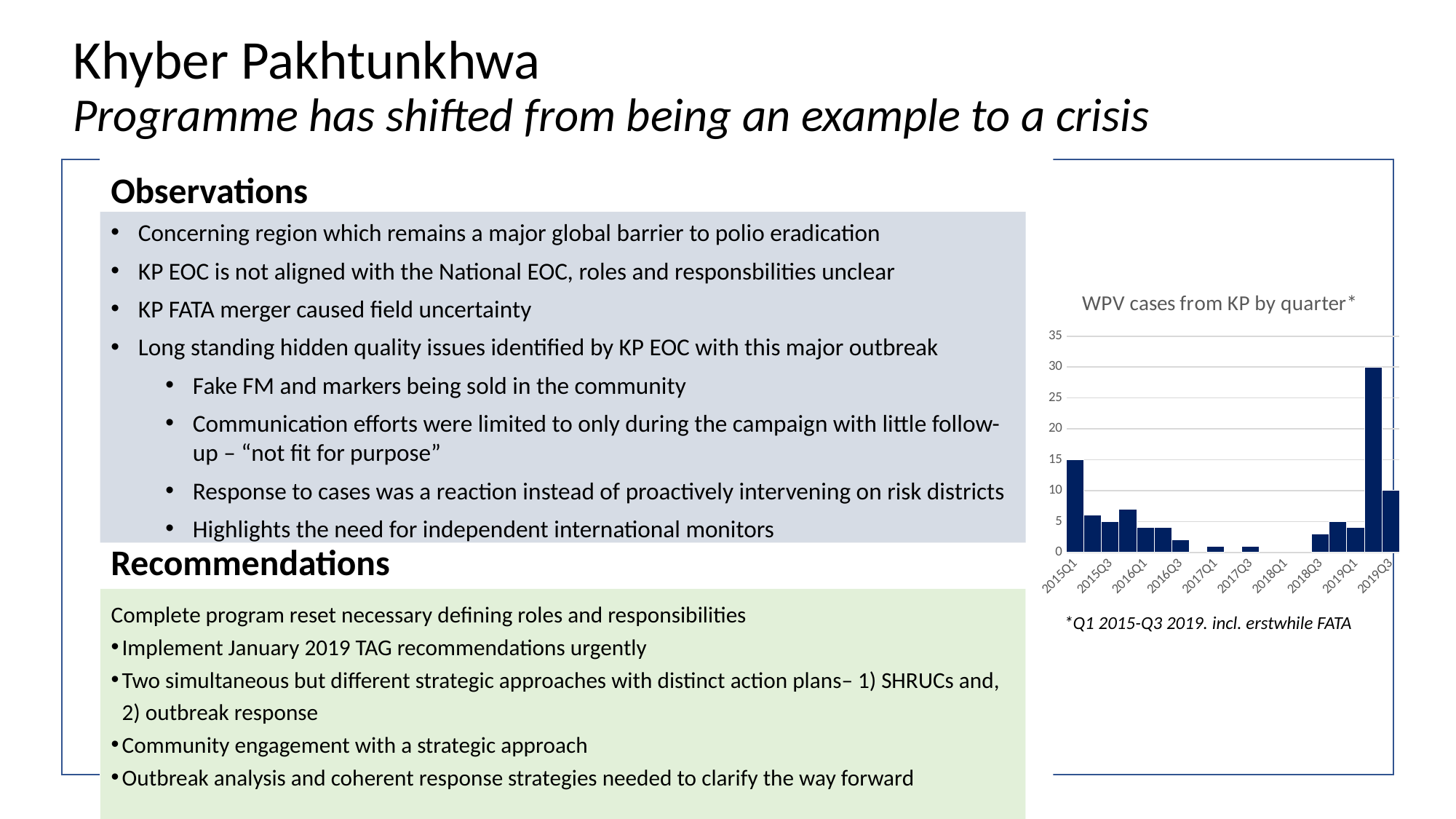

# Khyber Pakhtunkhwa Programme has shifted from being an example to a crisis

Observations
Concerning region which remains a major global barrier to polio eradication
KP EOC is not aligned with the National EOC, roles and responsbilities unclear
KP FATA merger caused field uncertainty
Long standing hidden quality issues identified by KP EOC with this major outbreak
Fake FM and markers being sold in the community
Communication efforts were limited to only during the campaign with little follow-up – “not fit for purpose”
Response to cases was a reaction instead of proactively intervening on risk districts
Highlights the need for independent international monitors

### Chart: WPV cases from KP by quarter*

| Category | Cases |
|---|---|
| 2015Q1 | 15.0 |
| 2015Q2 | 6.0 |
| 2015Q3 | 5.0 |
| 2015Q4 | 7.0 |
| 2016Q1 | 4.0 |
| 2016Q2 | 4.0 |
| 2016Q3 | 2.0 |
| 2016Q4 | None |
| 2017Q1 | 1.0 |
| 2017Q2 | None |
| 2017Q3 | 1.0 |
| 2017Q4 | None |
| 2018Q1 | None |
| 2018Q2 | None |
| 2018Q3 | 3.0 |
| 2018Q4 | 5.0 |
| 2019Q1 | 4.0 |
| 2019Q2 | 30.0 |
| 2019Q3 | 10.0 |
Recommendations
Complete program reset necessary defining roles and responsibilities
Implement January 2019 TAG recommendations urgently
Two simultaneous but different strategic approaches with distinct action plans– 1) SHRUCs and, 2) outbreak response
Community engagement with a strategic approach
Outbreak analysis and coherent response strategies needed to clarify the way forward
*Q1 2015-Q3 2019. incl. erstwhile FATA